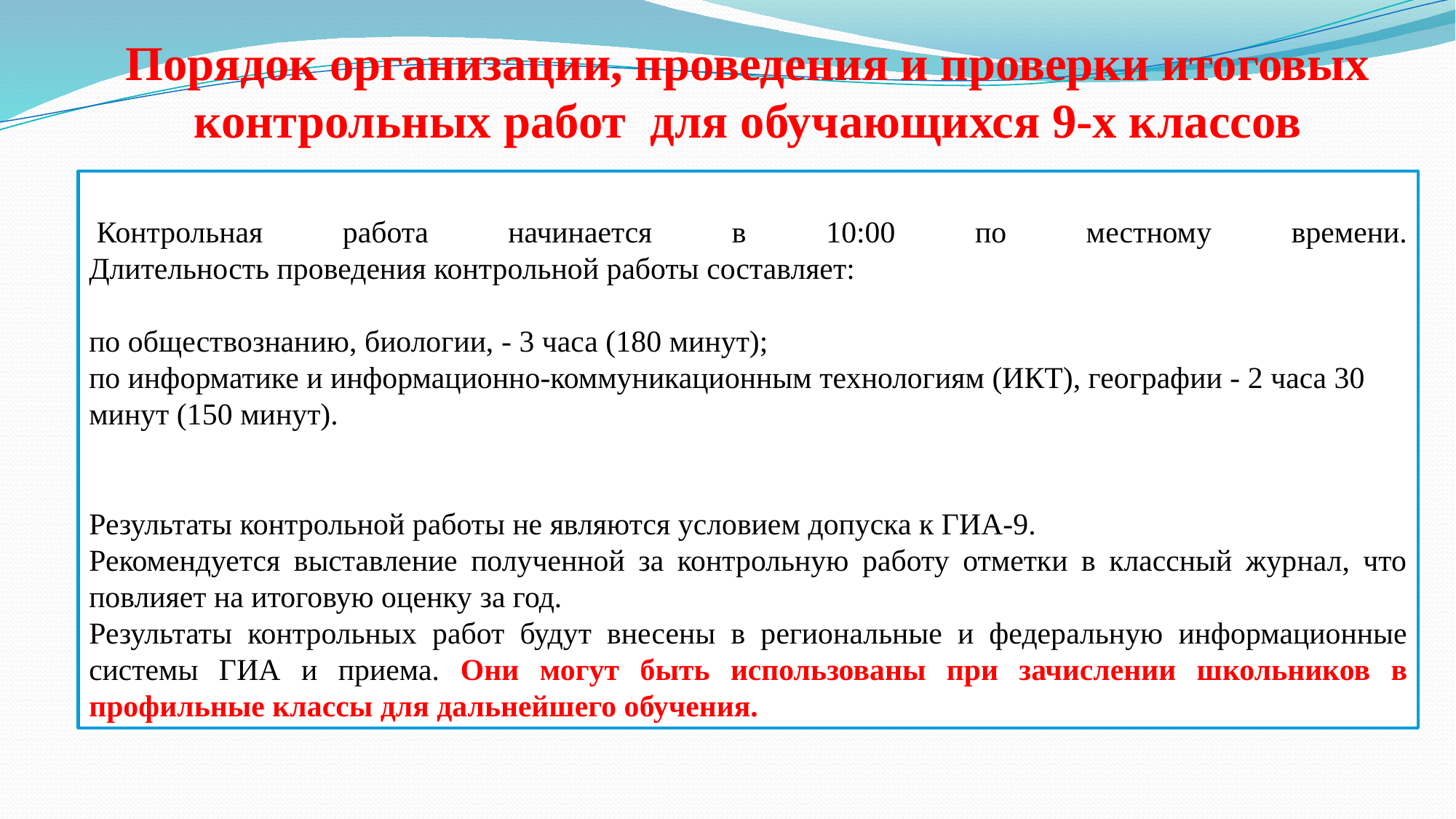

Порядок организации, проведения и проверки итоговых контрольных работ  для обучающихся 9-х классов
 Контрольная работа начинается в 10:00 по местному времени.
Длительность проведения контрольной работы составляет:
по обществознанию, биологии, - 3 часа (180 минут);
по информатике и информационно-коммуникационным технологиям (ИКТ), географии - 2 часа 30 минут (150 минут).

Результаты контрольной работы не являются условием допуска к ГИА-9.
Рекомендуется выставление полученной за контрольную работу отметки в классный журнал, что повлияет на итоговую оценку за год.
Результаты контрольных работ будут внесены в региональные и федеральную информационные системы ГИА и приема. Они могут быть использованы при зачислении школьников в профильные классы для дальнейшего обучения.